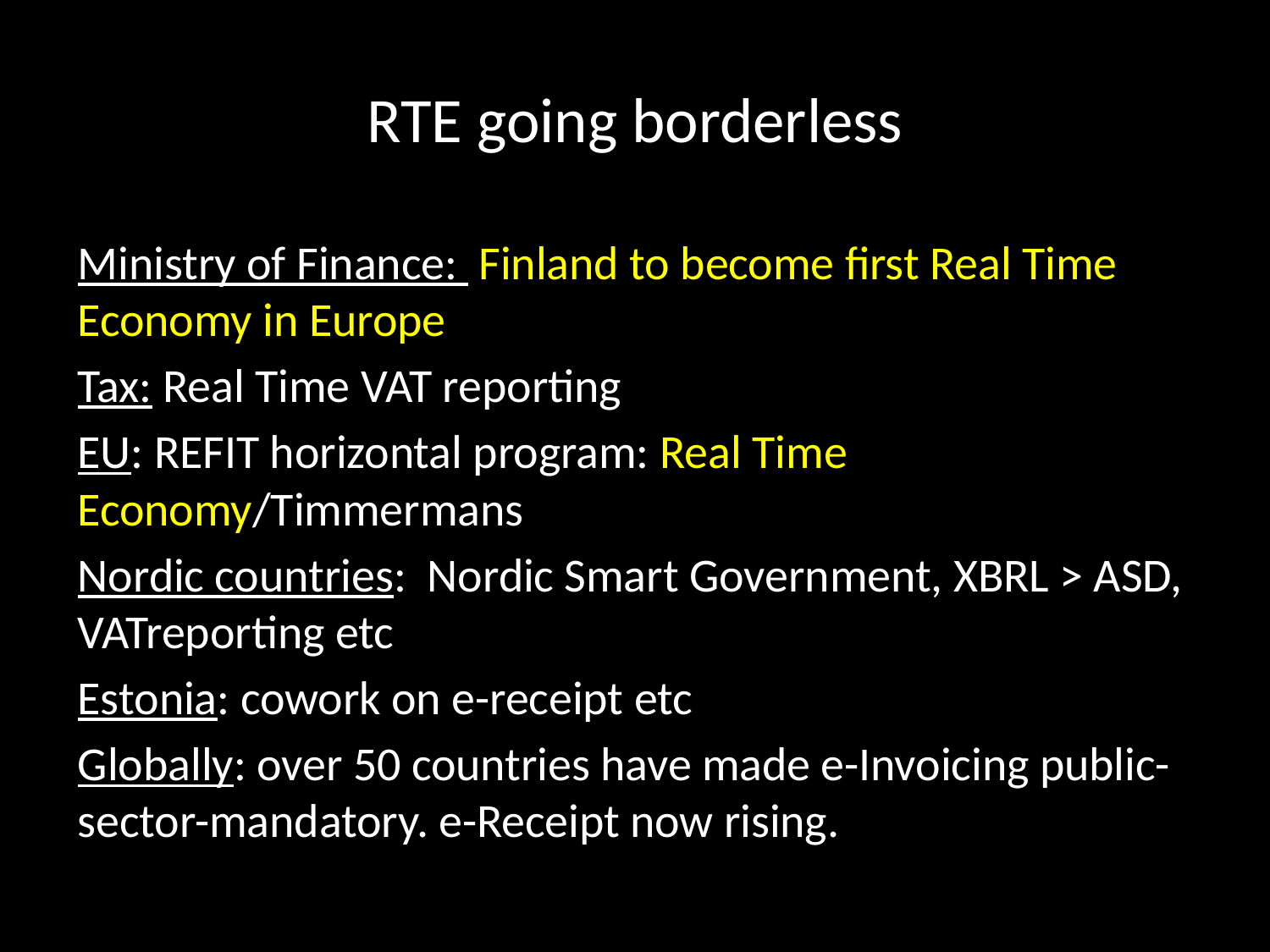

# RTE going borderless
Ministry of Finance:  Finland to become first Real Time Economy in Europe
Tax: Real Time VAT reporting
EU: REFIT horizontal program: Real Time Economy/Timmermans
Nordic countries:  Nordic Smart Government, XBRL > ASD, VATreporting etc
Estonia: cowork on e-receipt etc
Globally: over 50 countries have made e-Invoicing public-sector-mandatory. e-Receipt now rising.